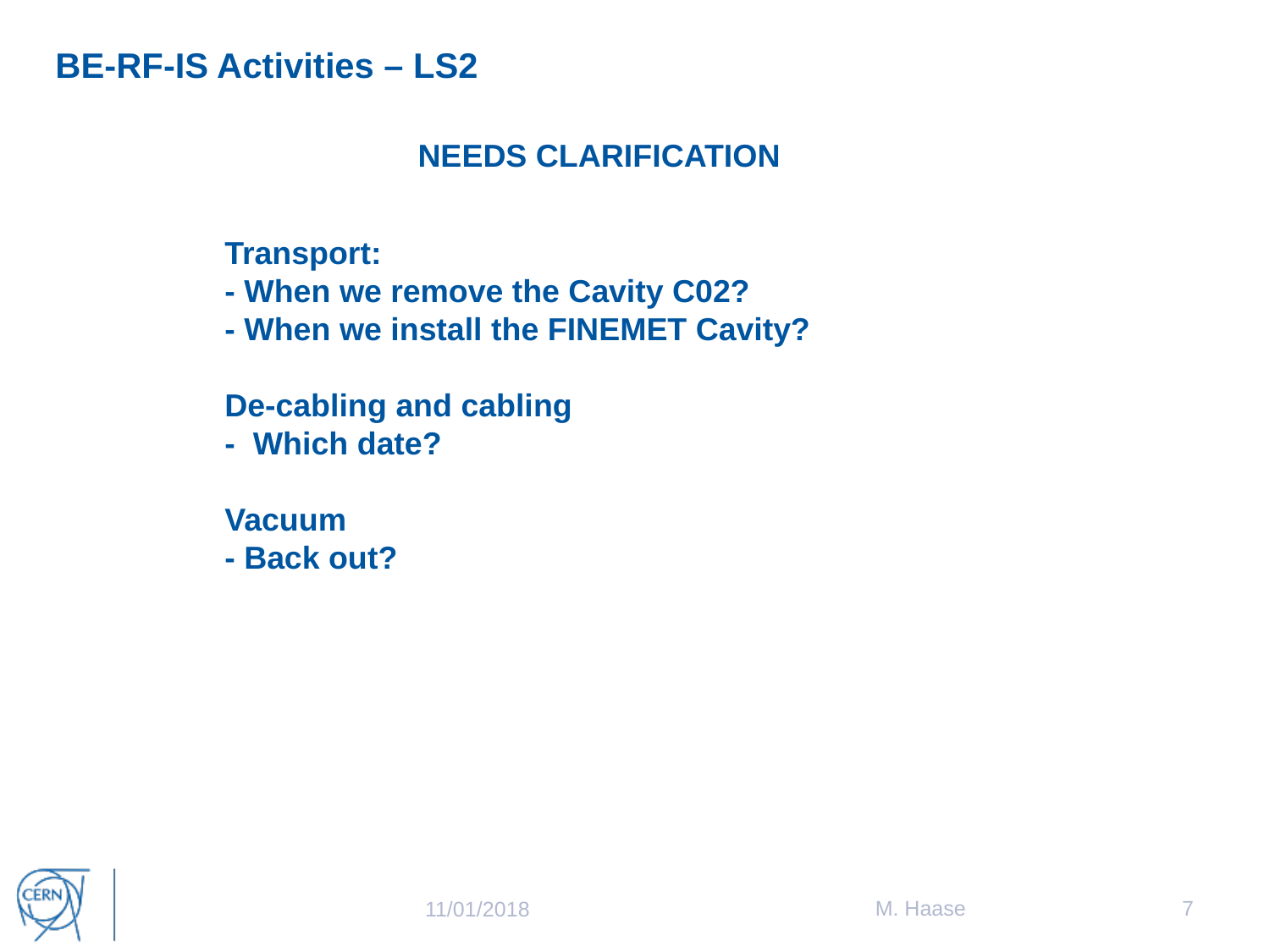

BE-RF-IS Activities – LS2
NEEDS CLARIFICATION
Transport:
- When we remove the Cavity C02?
- When we install the FINEMET Cavity?

De-cabling and cabling
-  Which date?

Vacuum
- Back out?

M. Haase
7
11/01/2018